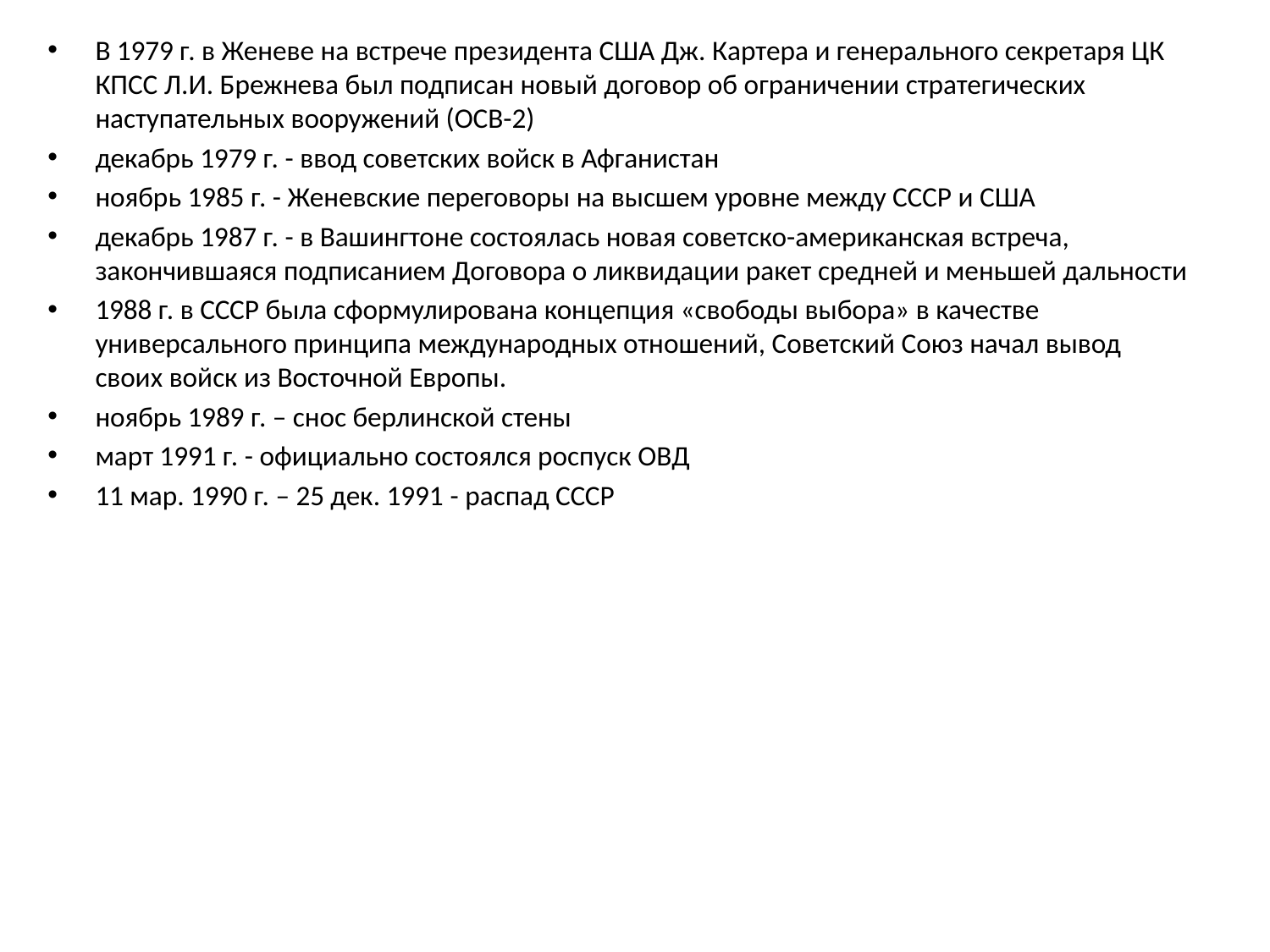

В 1979 г. в Женеве на встрече президента США Дж. Картера и генерального секретаря ЦК КПСС Л.И. Брежнева был подписан новый договор об ограничении стратегических наступательных вооружений (ОСВ-2)
декабрь 1979 г. - ввод советских войск в Афганистан
ноябрь 1985 г. - Женевские переговоры на высшем уровне между СССР и США
декабрь 1987 г. - в Вашингтоне состоялась новая советско-американская встреча, закончившаяся подписанием Договора о ликвидации ракет средней и меньшей дальности
1988 г. в СССР была сформулирована концепция «свободы выбора» в качестве универсального принципа международных отношений, Советский Союз начал вывод своих войск из Восточной Европы.
ноябрь 1989 г. – снос берлинской стены
март 1991 г. - официально состоялся роспуск ОВД
11 мар. 1990 г. – 25 дек. 1991 - распад СССР